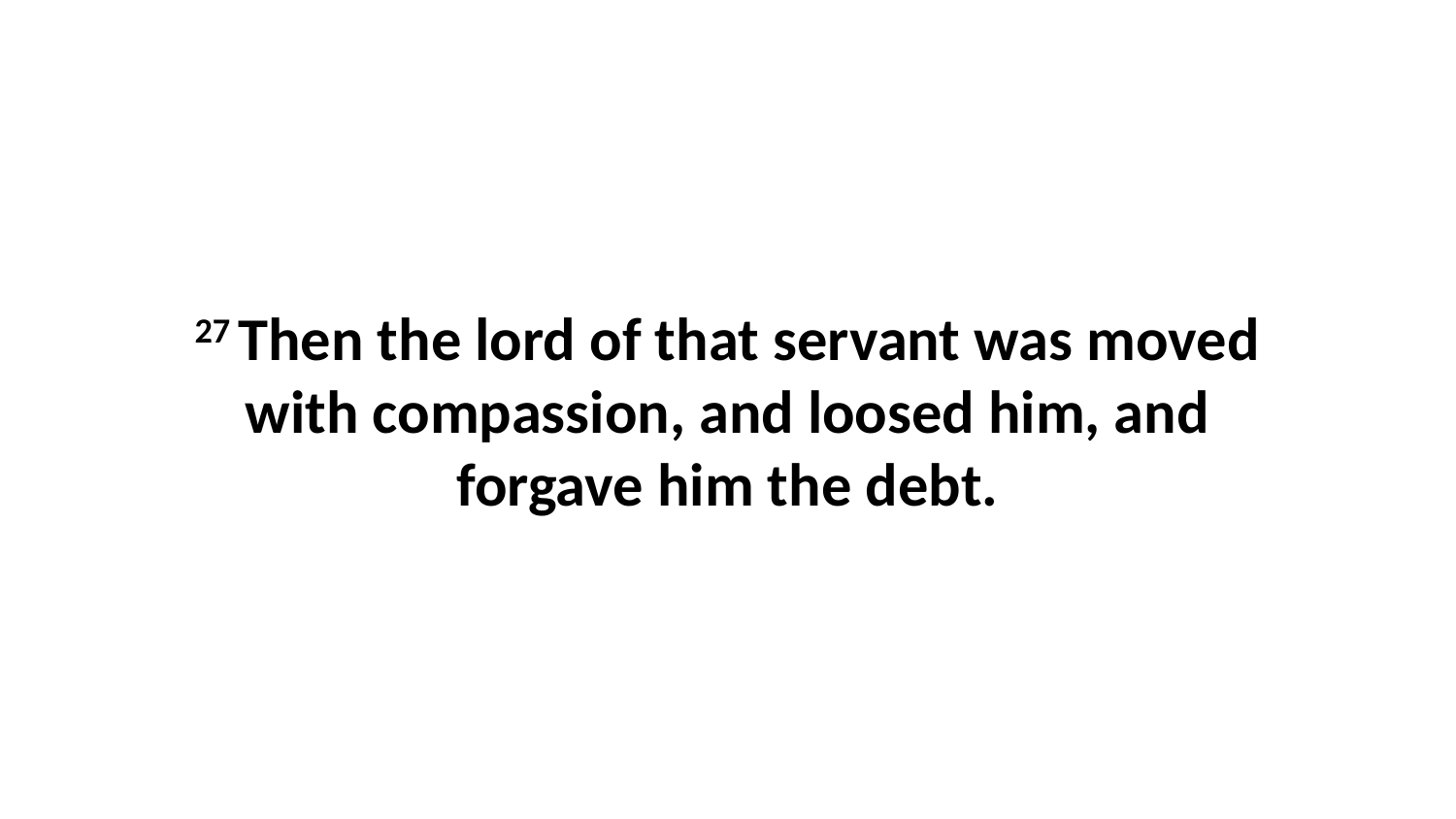

27 Then the lord of that servant was moved with compassion, and loosed him, and forgave him the debt.